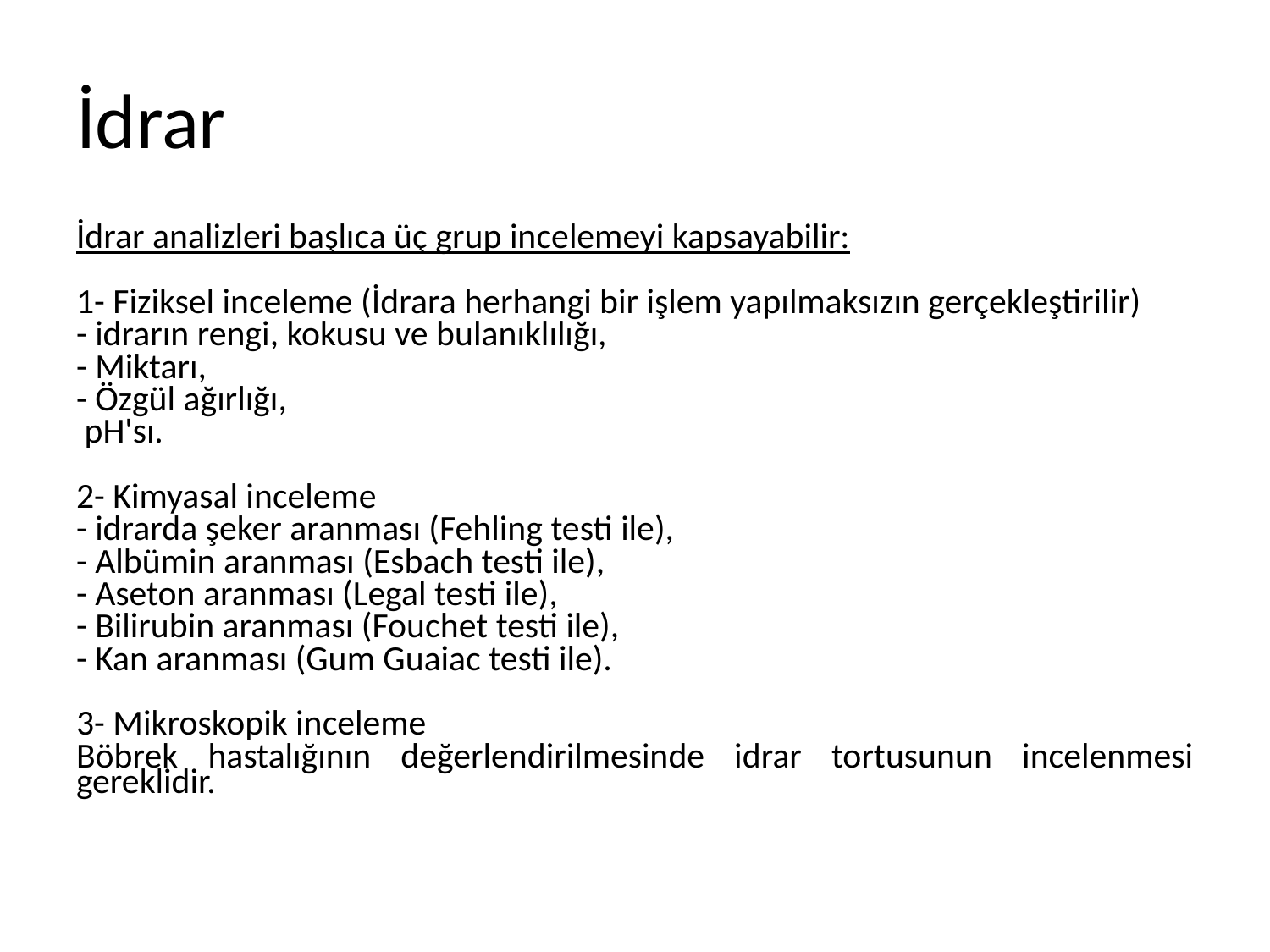

# İdrar
İdrar analizleri başlıca üç grup incelemeyi kapsayabilir:

1- Fiziksel inceleme (İdrara herhangi bir işlem yapılmaksızın gerçekleştirilir)
- idrarın rengi, kokusu ve bulanıklılığı,
- Miktarı,
- Özgül ağırlığı,
 pH'sı.

2- Kimyasal inceleme
- idrarda şeker aranması (Fehling testi ile),
- Albümin aranması (Esbach testi ile),
- Aseton aranması (Legal testi ile),
- Bilirubin aranması (Fouchet testi ile),
- Kan aranması (Gum Guaiac testi ile).

3- Mikroskopik inceleme
Böbrek hastalığının değerlendirilmesinde idrar tortusunun incelenmesi gereklidir.